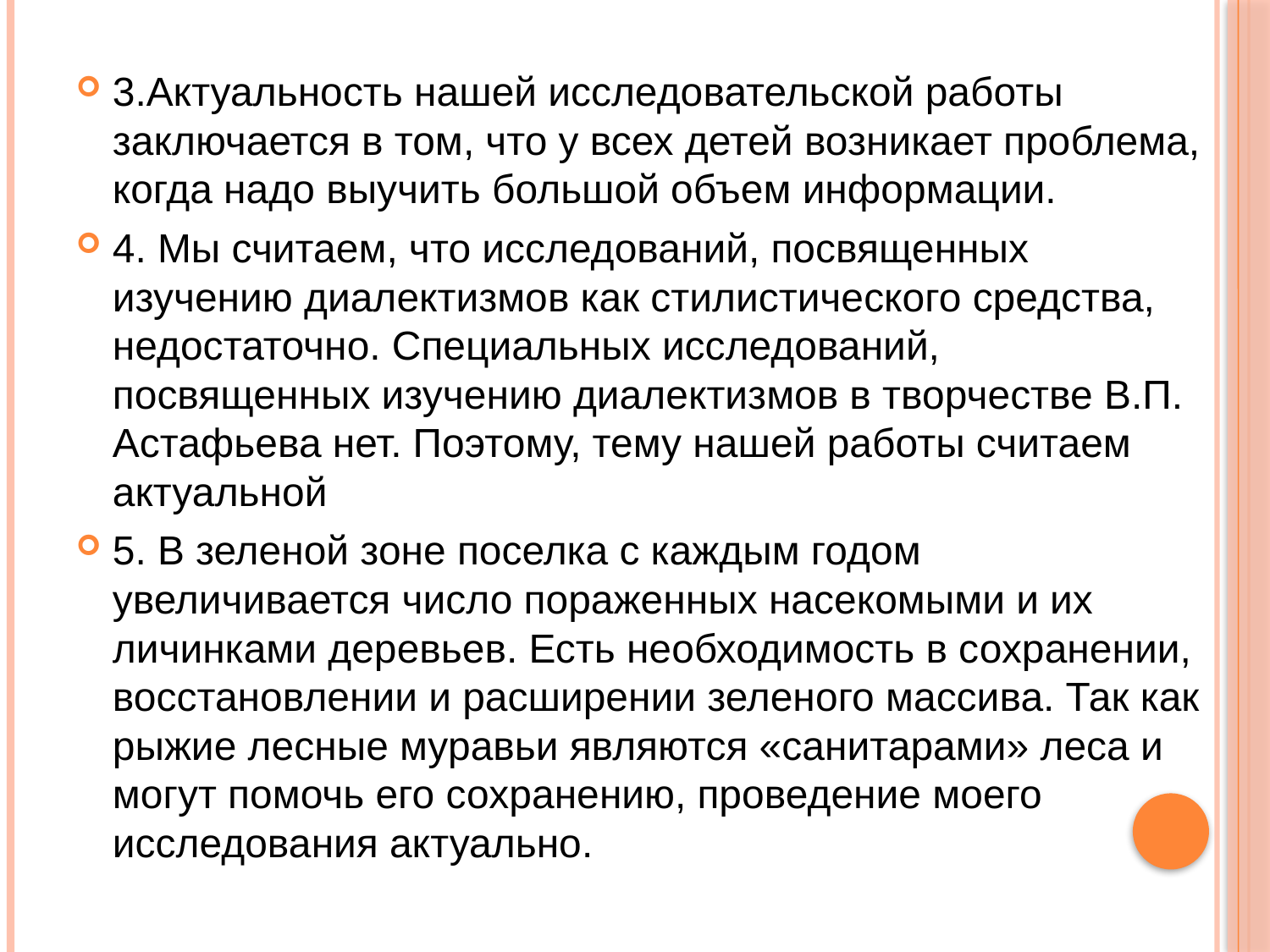

3.Актуальность нашей исследовательской работы заключается в том, что у всех детей возникает проблема, когда надо выучить большой объем информации.
4. Мы считаем, что исследований, посвященных изучению диалектизмов как стилистического средства, недостаточно. Специальных исследований, посвященных изучению диалектизмов в творчестве В.П. Астафьева нет. Поэтому, тему нашей работы считаем актуальной
5. В зеленой зоне поселка с каждым годом увеличивается число пораженных насекомыми и их личинками деревьев. Есть необходимость в сохранении, восстановлении и расширении зеленого массива. Так как рыжие лесные муравьи являются «санитарами» леса и могут помочь его сохранению, проведение моего исследования актуально.